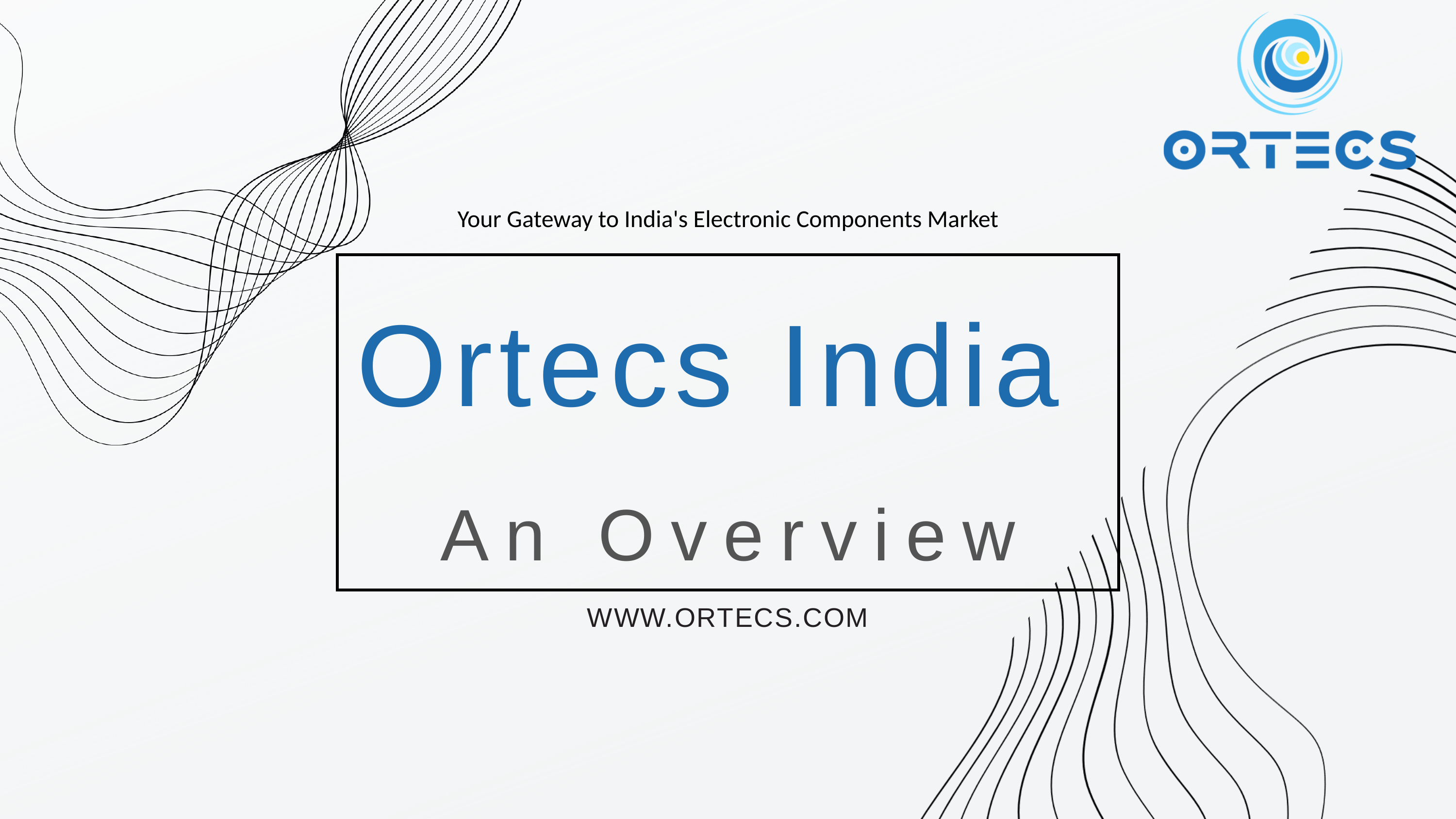

Your Gateway to India's Electronic Components Market

Ortecs India
An Overview
WWW.ORTECS.COM